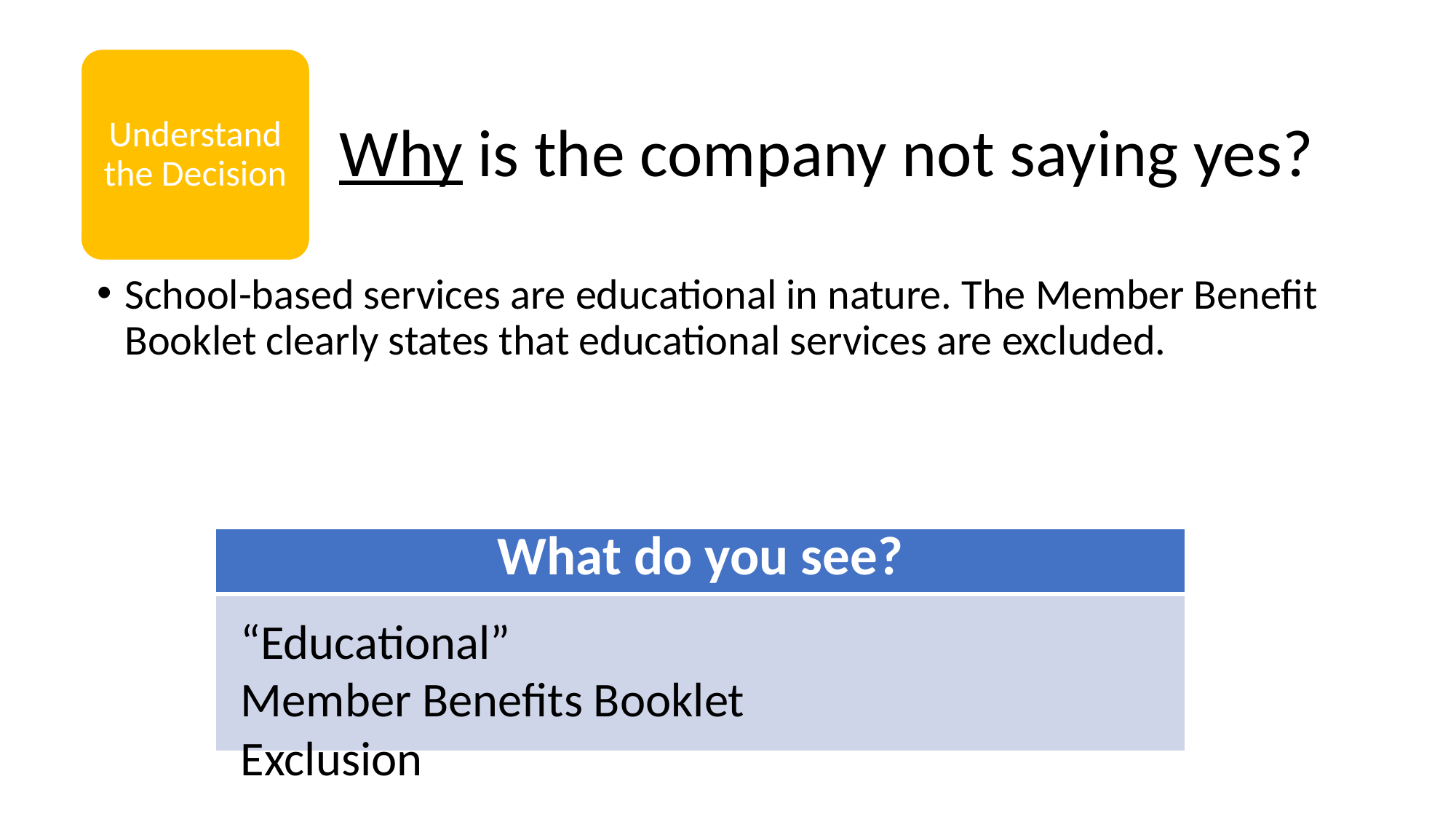

Understand the Decision
# Why is the company not saying yes?
School-based services are educational in nature. The Member Benefit Booklet clearly states that educational services are excluded.

| What do you see? |
| --- |
|  |
“Educational”
Member Benefits Booklet
Exclusion